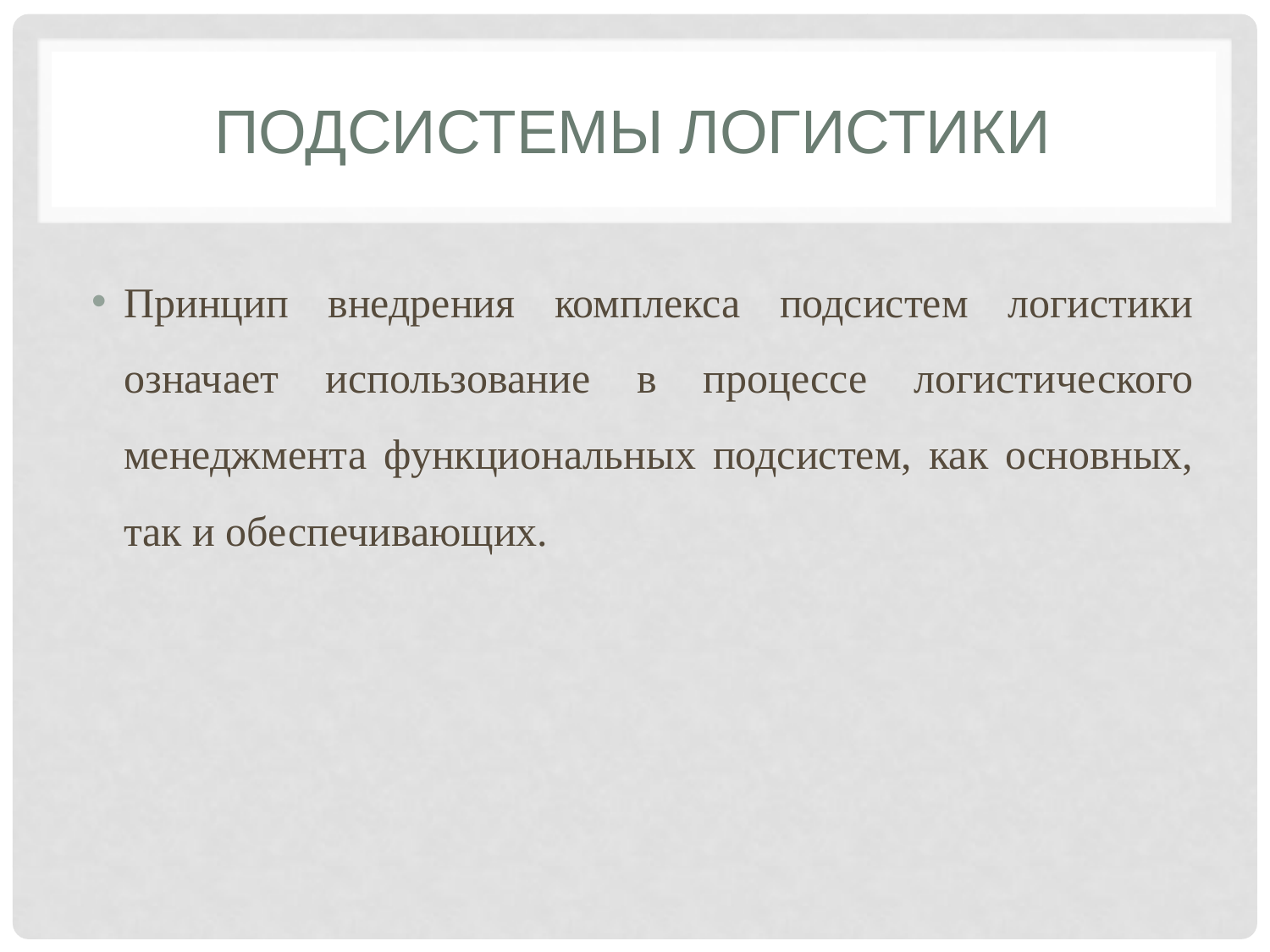

# Подсистемы логистики
Принцип внедрения комплекса подсистем логистики означает использование в процессе логистического менеджмента функциональных подсистем, как основных, так и обеспечивающих.